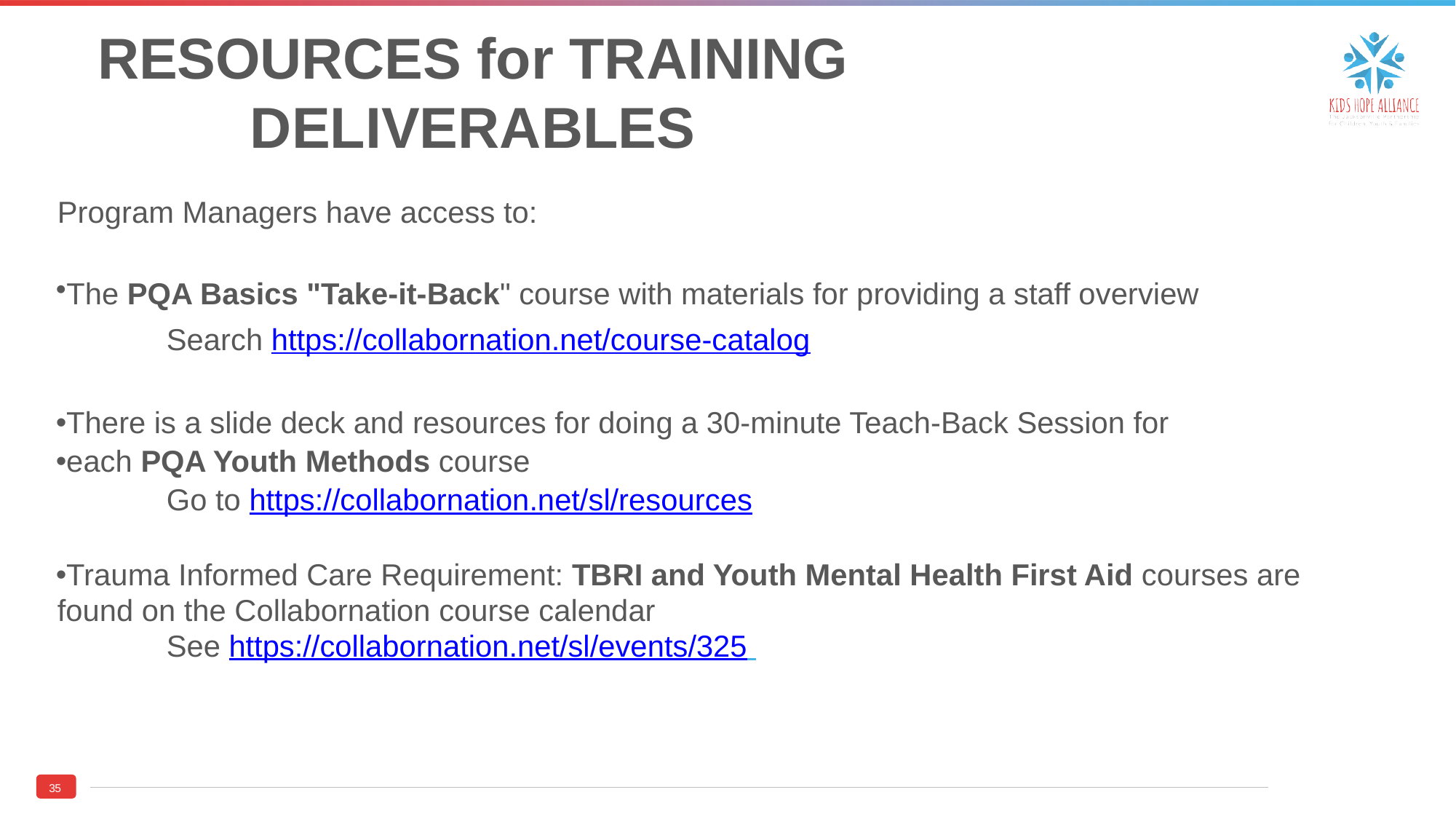

# RESOURCES for TRAINING DELIVERABLES
Program Managers have access to:

The PQA Basics "Take-it-Back" course with materials for providing a staff overview
	Search https://collabornation.net/course-catalog

There is a slide deck and resources for doing a 30-minute Teach-Back Session for
each PQA Youth Methods course
	Go to https://collabornation.net/sl/resources

Trauma Informed Care Requirement: TBRI and Youth Mental Health First Aid courses are found on the Collabornation course calendar
	See https://collabornation.net/sl/events/325

35